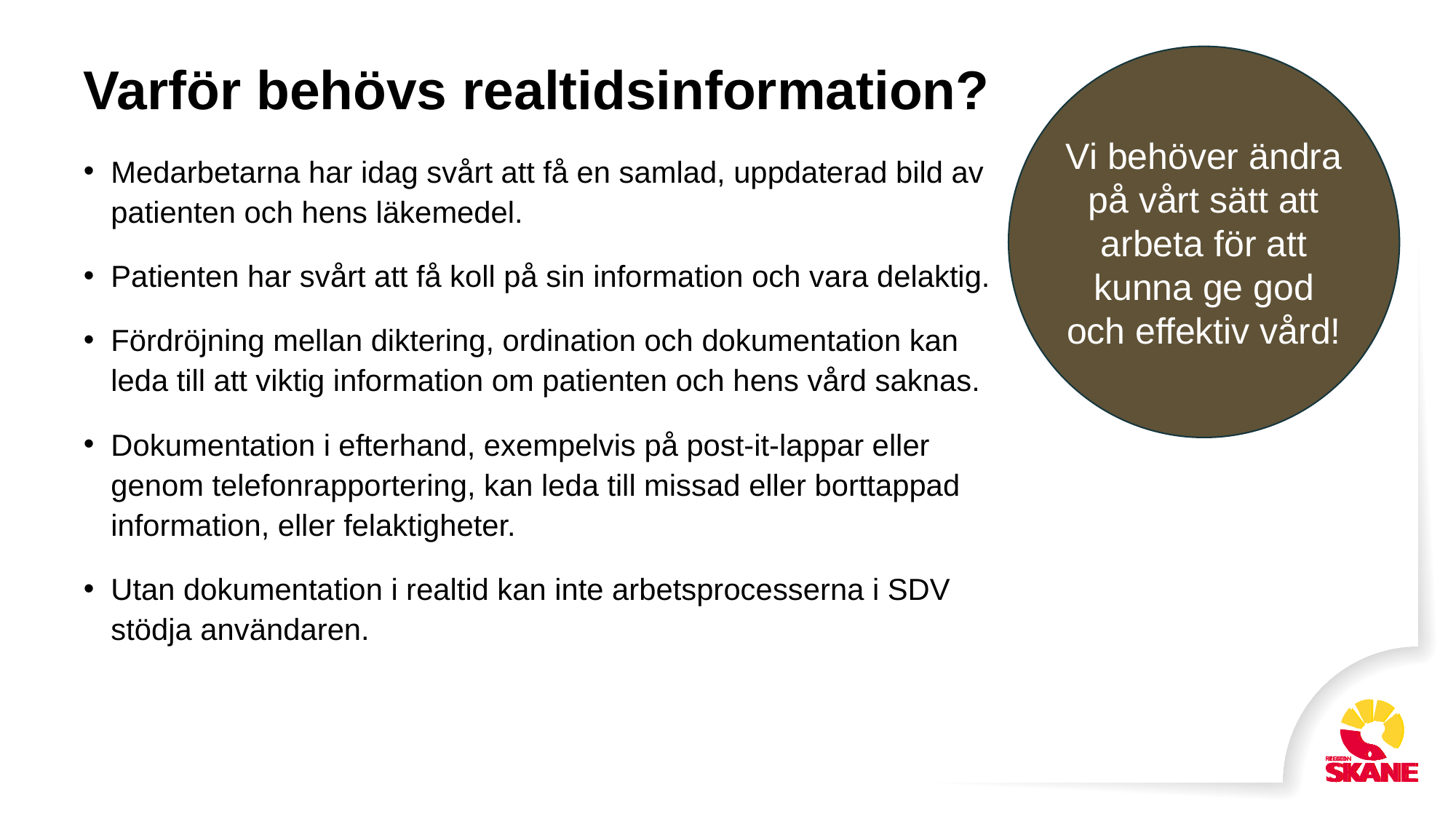

# Varför behövs realtidsinformation?
Vi behöver ändra på vårt sätt att arbeta för att kunna ge god och effektiv vård!
Medarbetarna har idag svårt att få en samlad, uppdaterad bild av patienten och hens läkemedel.
Patienten har svårt att få koll på sin information och vara delaktig.
Fördröjning mellan diktering, ordination och dokumentation kan leda till att viktig information om patienten och hens vård saknas.
Dokumentation i efterhand, exempelvis på post-it-lappar eller genom telefonrapportering, kan leda till missad eller borttappad information, eller felaktigheter.
Utan dokumentation i realtid kan inte arbetsprocesserna i SDV stödja användaren.